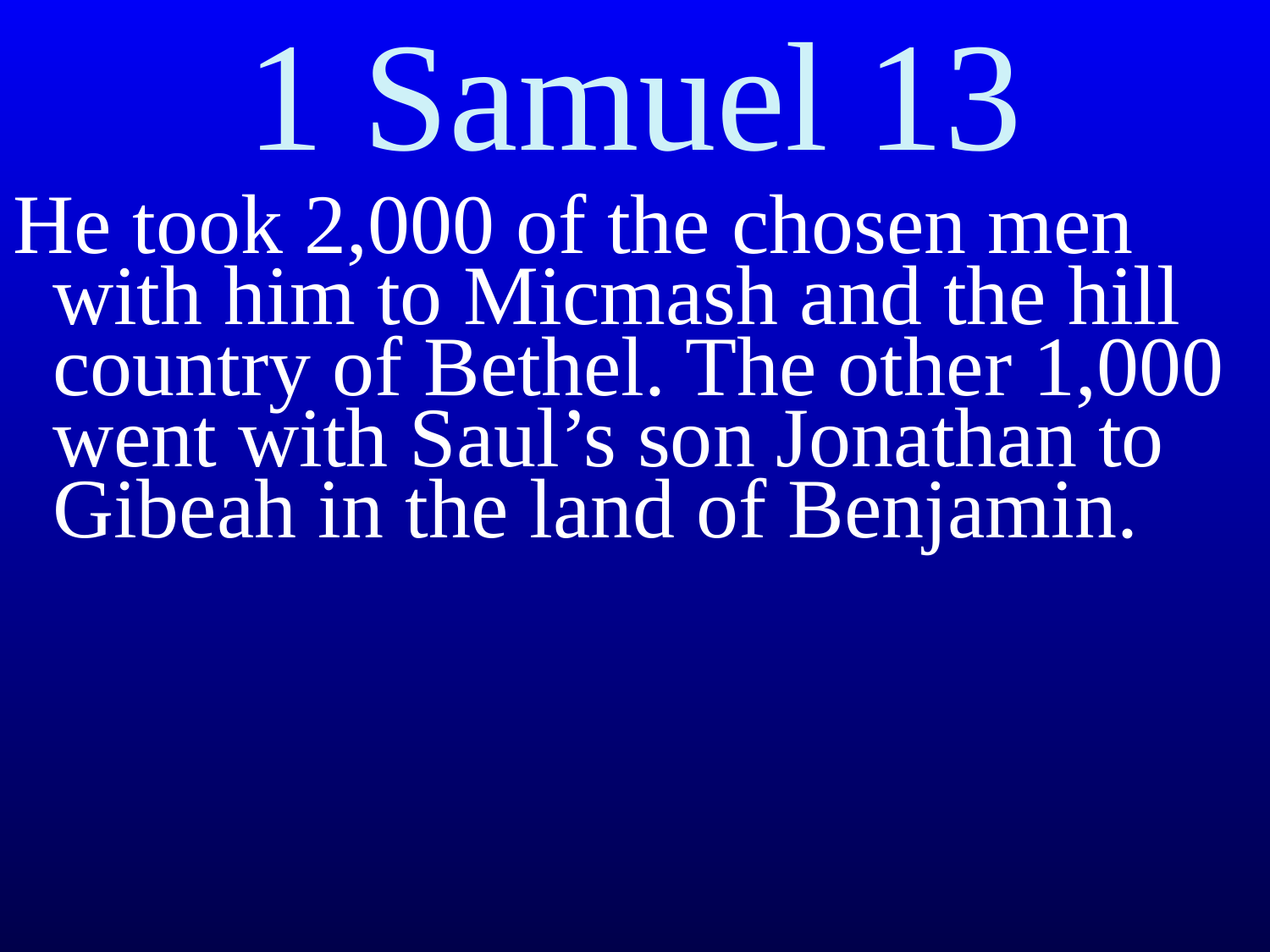

# 1 Samuel 13
He took 2,000 of the chosen men with him to Micmash and the hill country of Bethel. The other 1,000 went with Saul’s son Jonathan to Gibeah in the land of Benjamin.